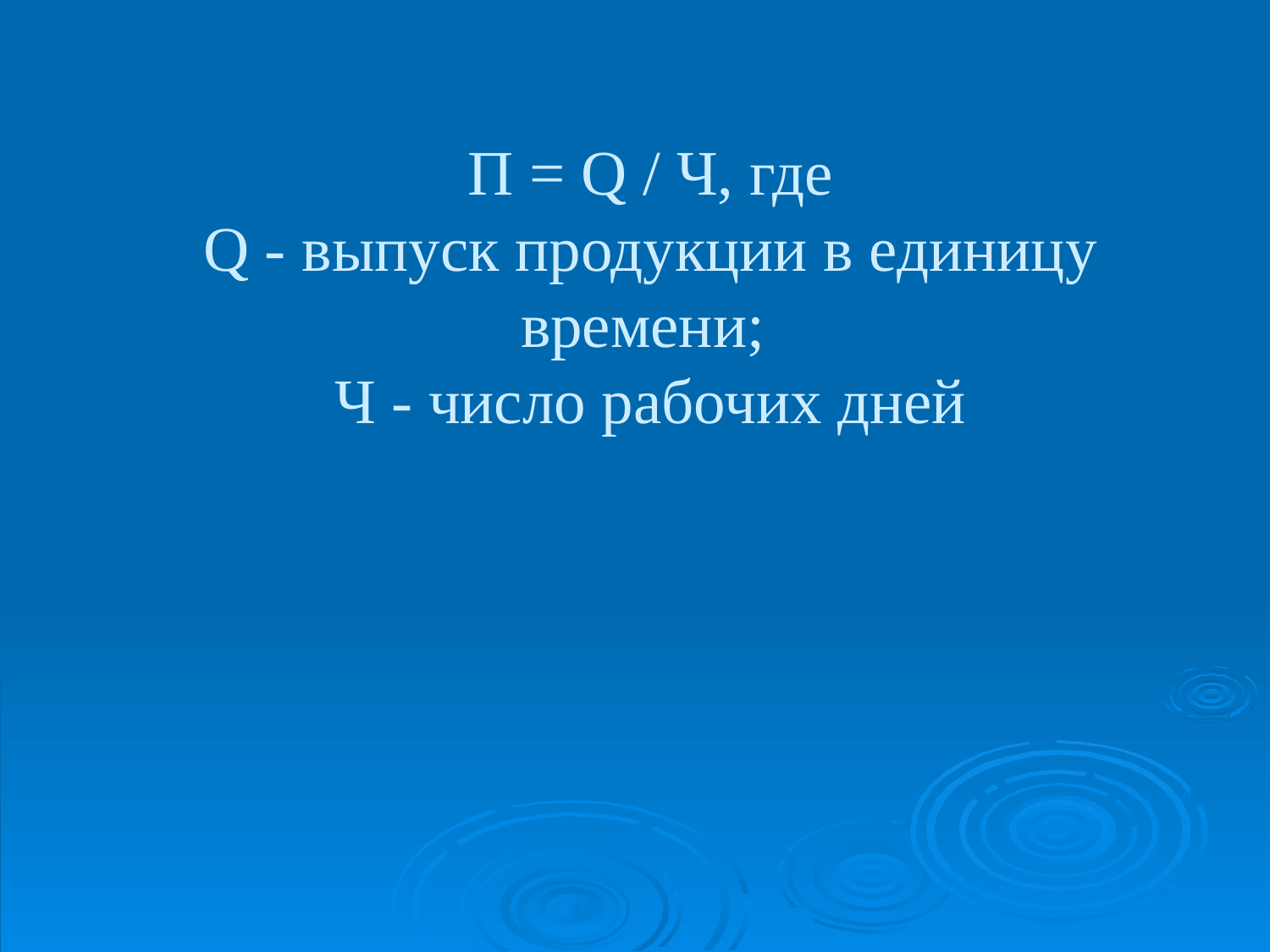

# П = Q / Ч, где Q - выпуск продукции в единицу времени; Ч - число рабочих дней